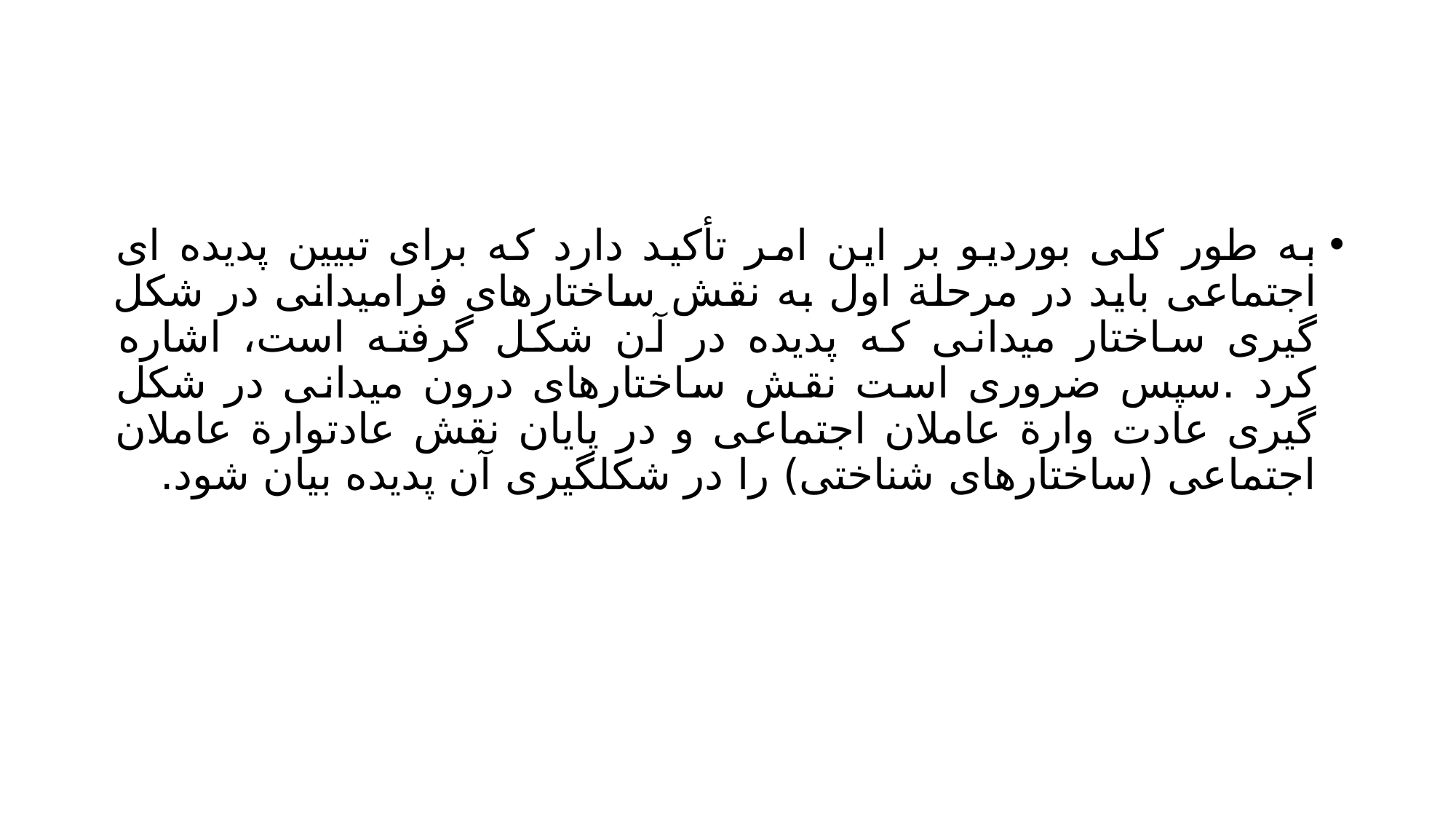

#
به طور کلی بوردیو بر این امر تأکید دارد که برای تبیین پدیده ای اجتماعی باید در مرحلة اول به نقش ساختارهای فرامیدانی در شکل گیری ساختار میدانی که پدیده در آن شکل گرفته است، اشاره کرد .سپس ضروری است نقش ساختارهای درون میدانی در شکل گیری عادت وارة عاملان اجتماعی و در پایان نقش عادتوارة عاملان اجتماعی (ساختارهای شناختی) را در شکلگیری آن پدیده بیان شود.